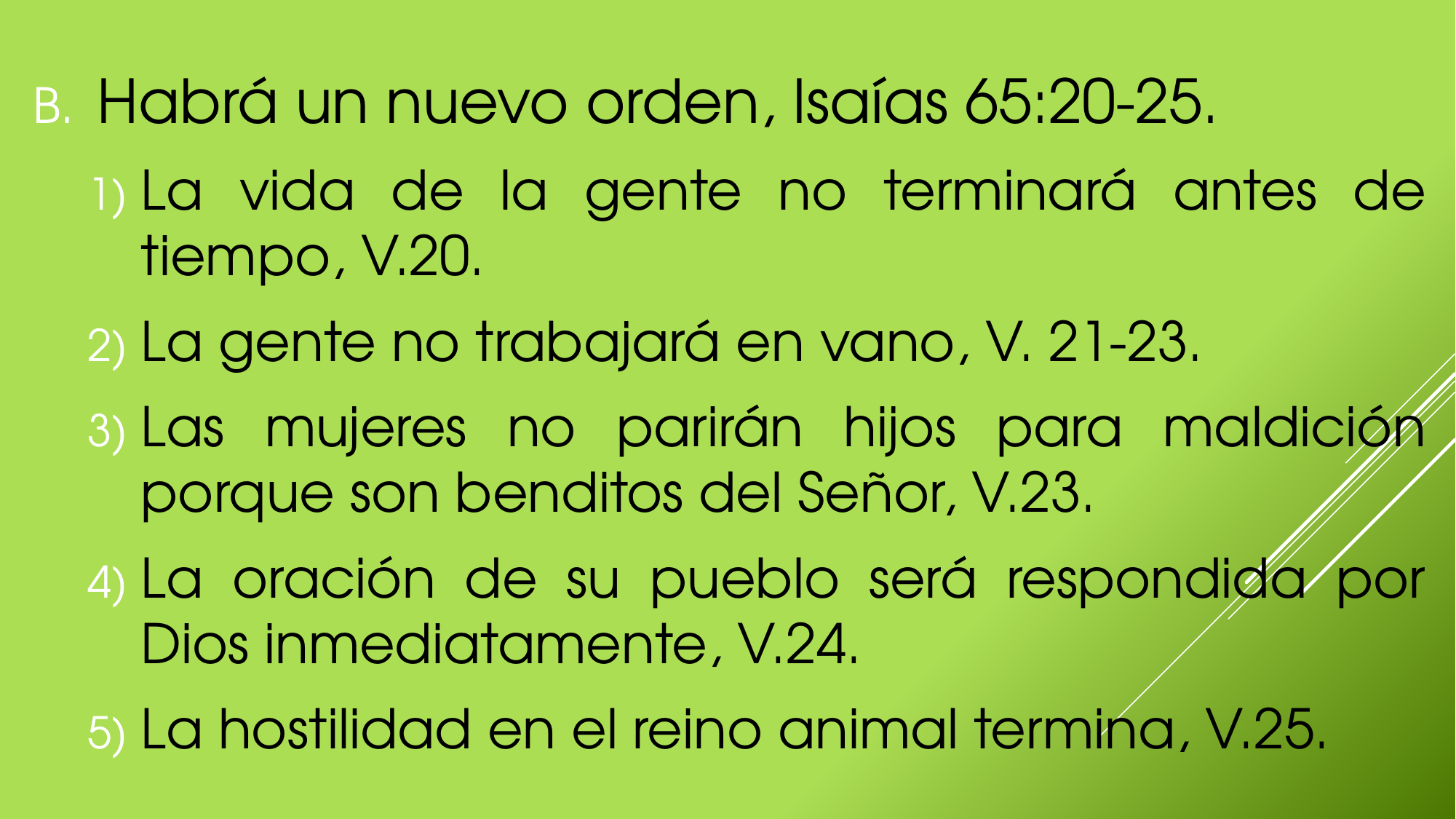

Habrá un nuevo orden, Isaías 65:20-25.
La vida de la gente no terminará antes de tiempo, V.20.
La gente no trabajará en vano, V. 21-23.
Las mujeres no parirán hijos para maldición porque son benditos del Señor, V.23.
La oración de su pueblo será respondida por Dios inmediatamente, V.24.
La hostilidad en el reino animal termina, V.25.